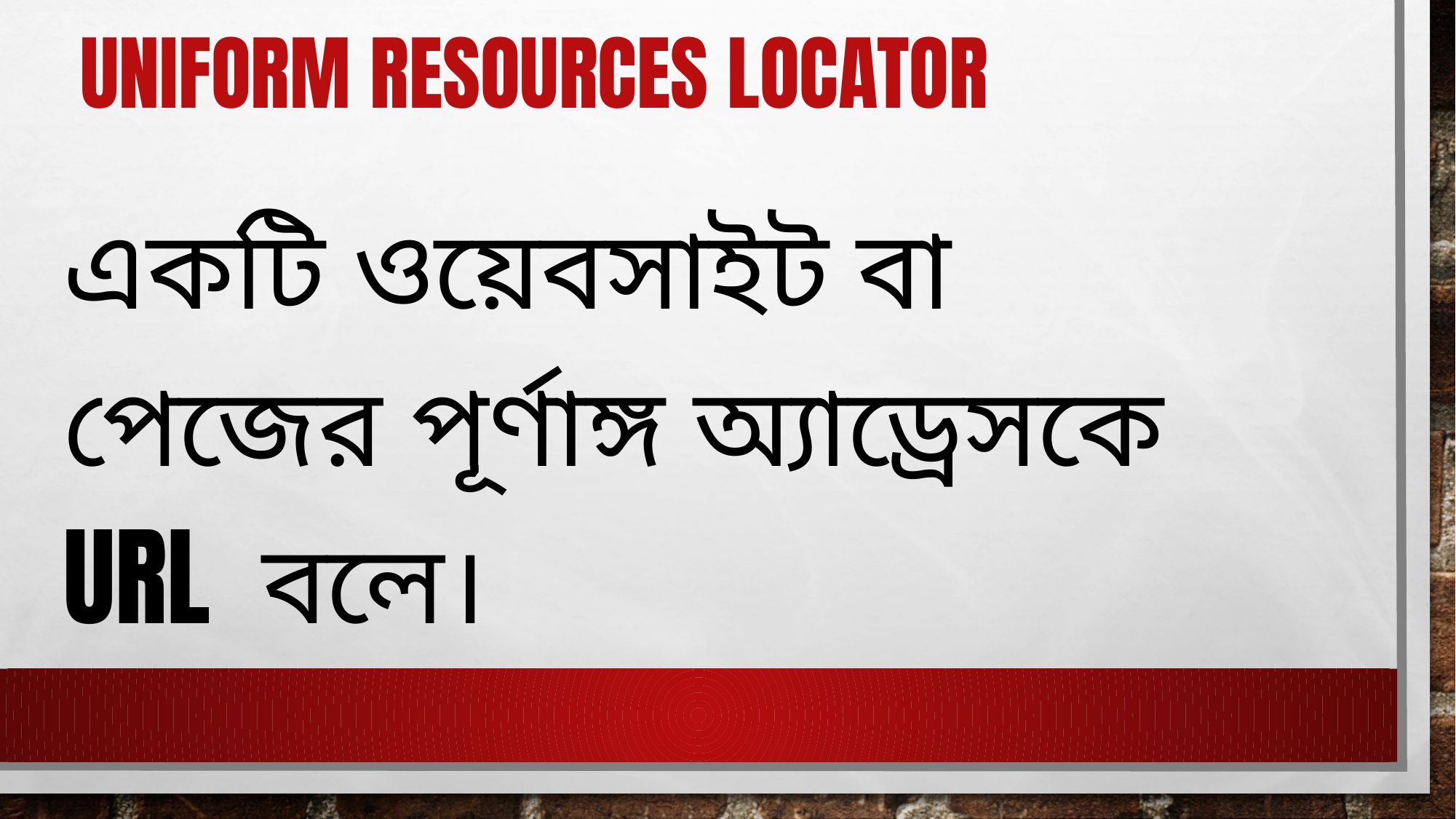

# Uniform Resources Locator
একটি ওয়েবসাইট বা পেজের পূর্ণাঙ্গ অ্যাড্রেসকে  URL  বলে।